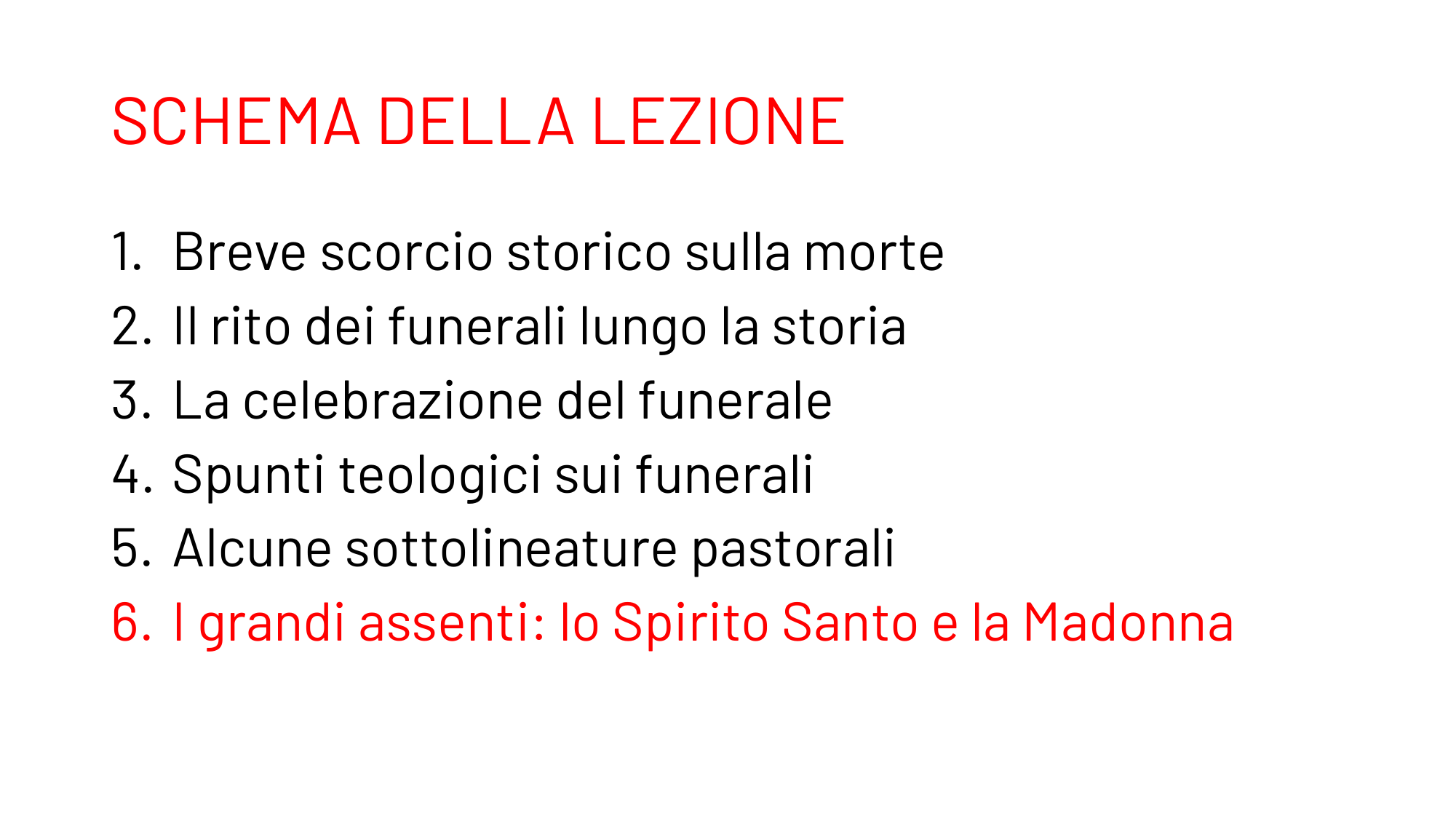

# SCHEMA DELLA LEZIONE
Breve scorcio storico sulla morte
Il rito dei funerali lungo la storia
La celebrazione del funerale
Spunti teologici sui funerali
Alcune sottolineature pastorali
I grandi assenti: lo Spirito Santo e la Madonna